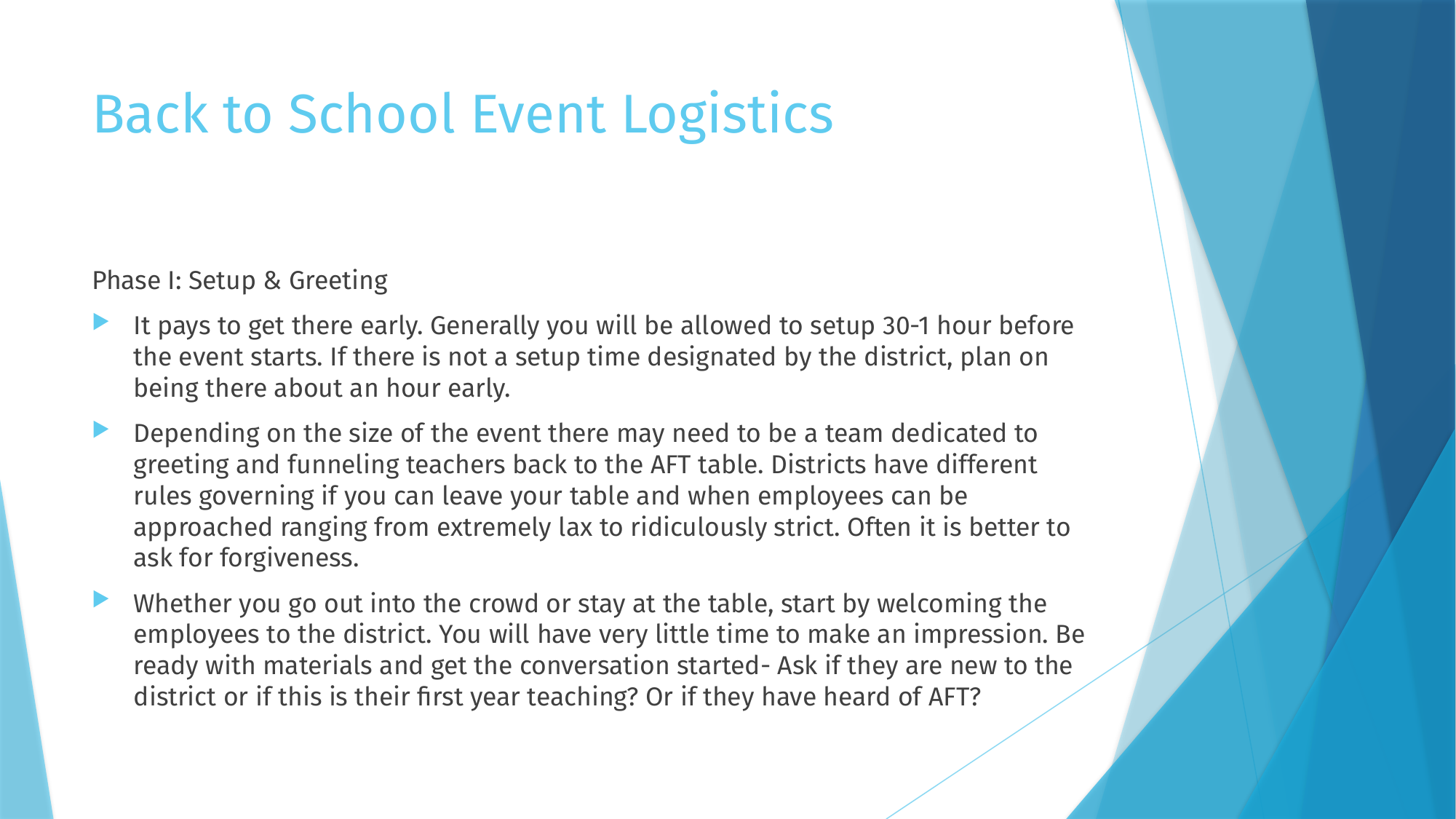

# Back to School Event Logistics
Phase I: Setup & Greeting
It pays to get there early. Generally you will be allowed to setup 30-1 hour before the event starts. If there is not a setup time designated by the district, plan on being there about an hour early.
Depending on the size of the event there may need to be a team dedicated to greeting and funneling teachers back to the AFT table. Districts have different rules governing if you can leave your table and when employees can be approached ranging from extremely lax to ridiculously strict. Often it is better to ask for forgiveness.
Whether you go out into the crowd or stay at the table, start by welcoming the employees to the district. You will have very little time to make an impression. Be ready with materials and get the conversation started- Ask if they are new to the district or if this is their first year teaching? Or if they have heard of AFT?